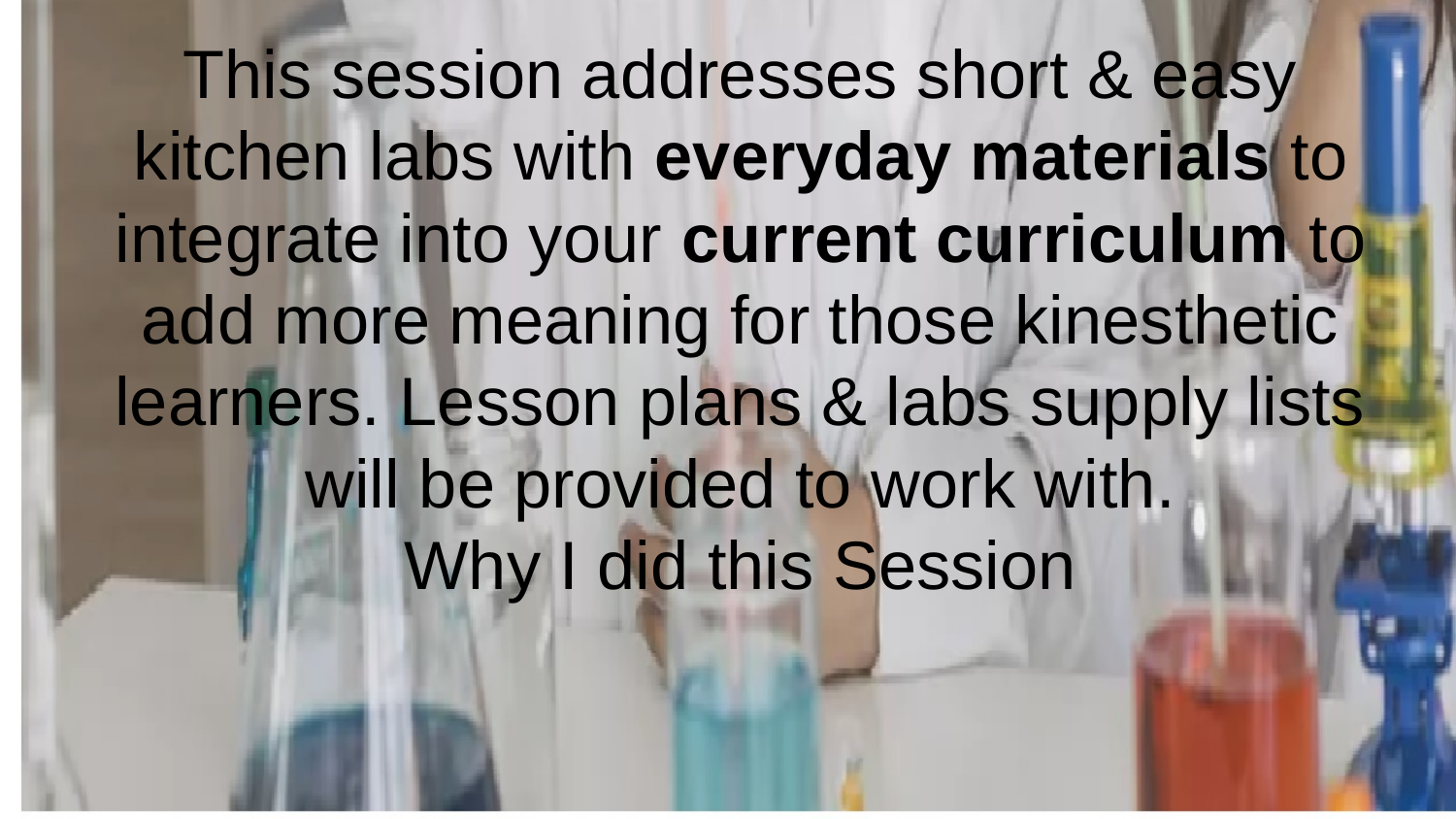

# This session addresses short & easy kitchen labs with everyday materials to integrate into your current curriculum to add more meaning for those kinesthetic learners. Lesson plans & labs supply lists will be provided to work with.
Why I did this Session